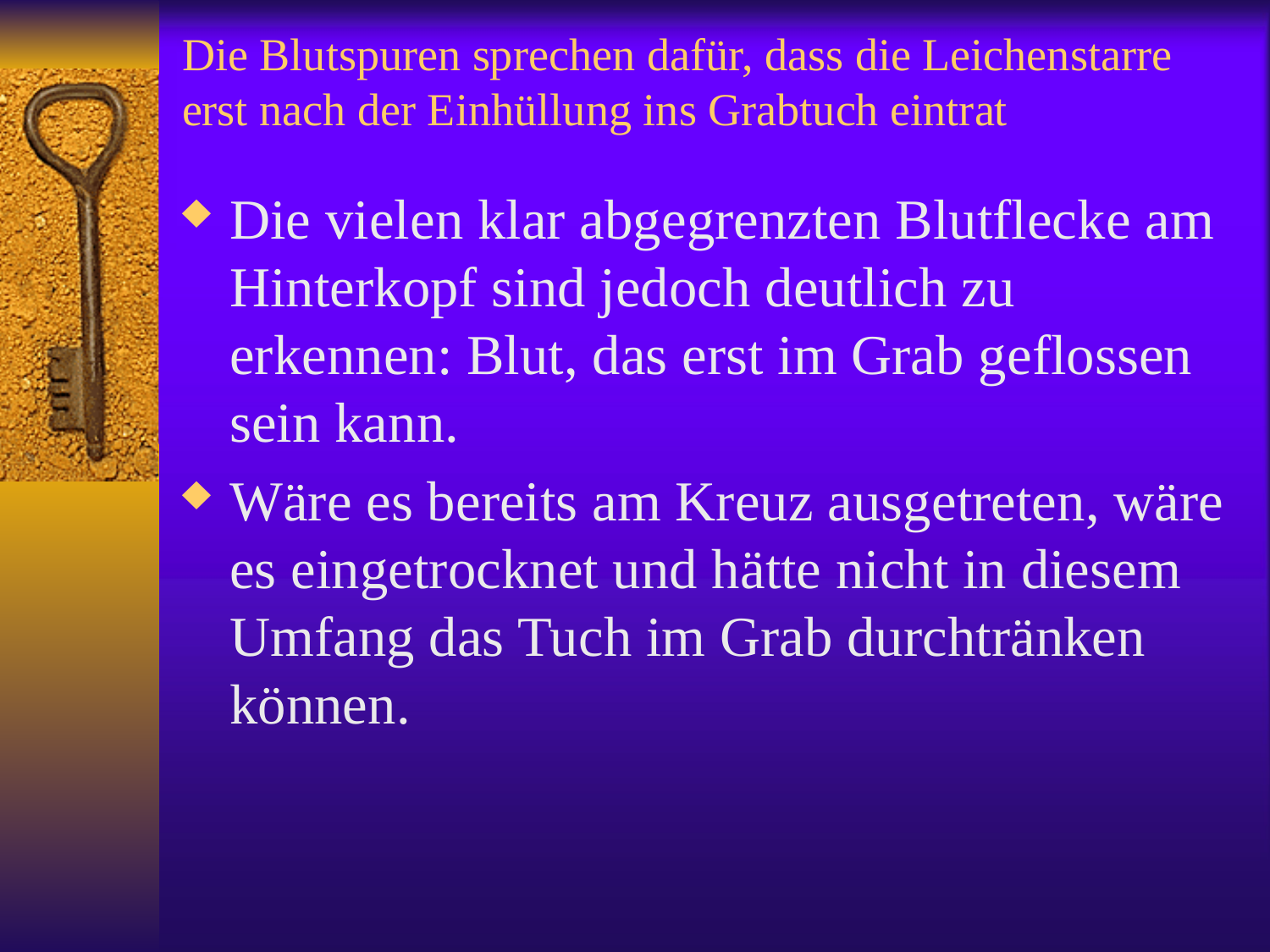

# Die Blutspuren sprechen dafür, dass die Leichenstarre erst nach der Einhüllung ins Grabtuch eintrat
Die vielen klar abgegrenzten Blutflecke am Hinterkopf sind jedoch deutlich zu erkennen: Blut, das erst im Grab geflossen sein kann.
Wäre es bereits am Kreuz ausgetreten, wäre es eingetrocknet und hätte nicht in diesem Umfang das Tuch im Grab durchtränken können.